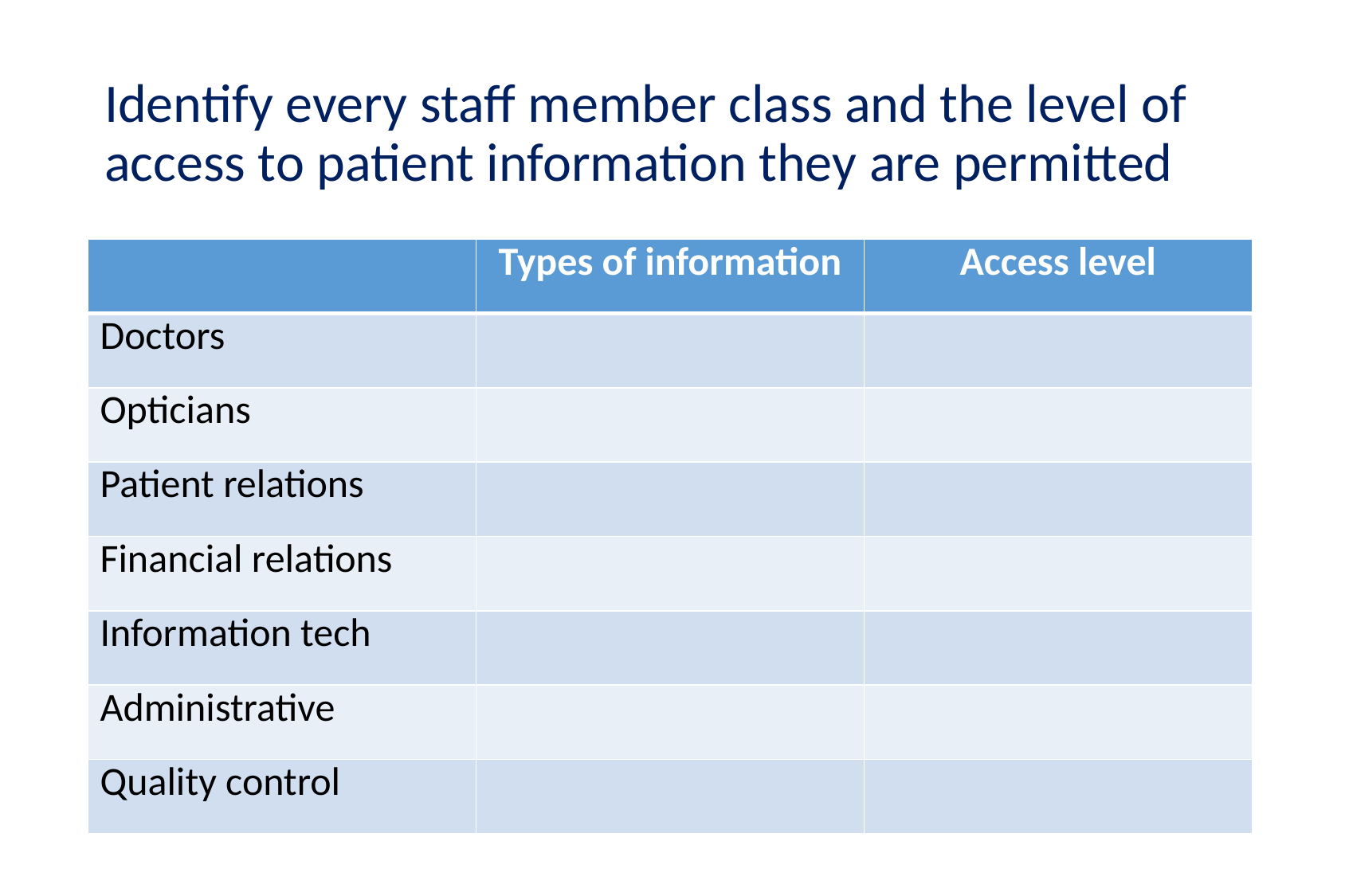

# Identify every staff member class and the level of access to patient information they are permitted
|  | Types of information | Access level |
| --- | --- | --- |
| Doctors |  |  |
| Opticians |  |  |
| Patient relations |  |  |
| Financial relations |  |  |
| Information tech |  |  |
| Administrative |  |  |
| Quality control |  |  |